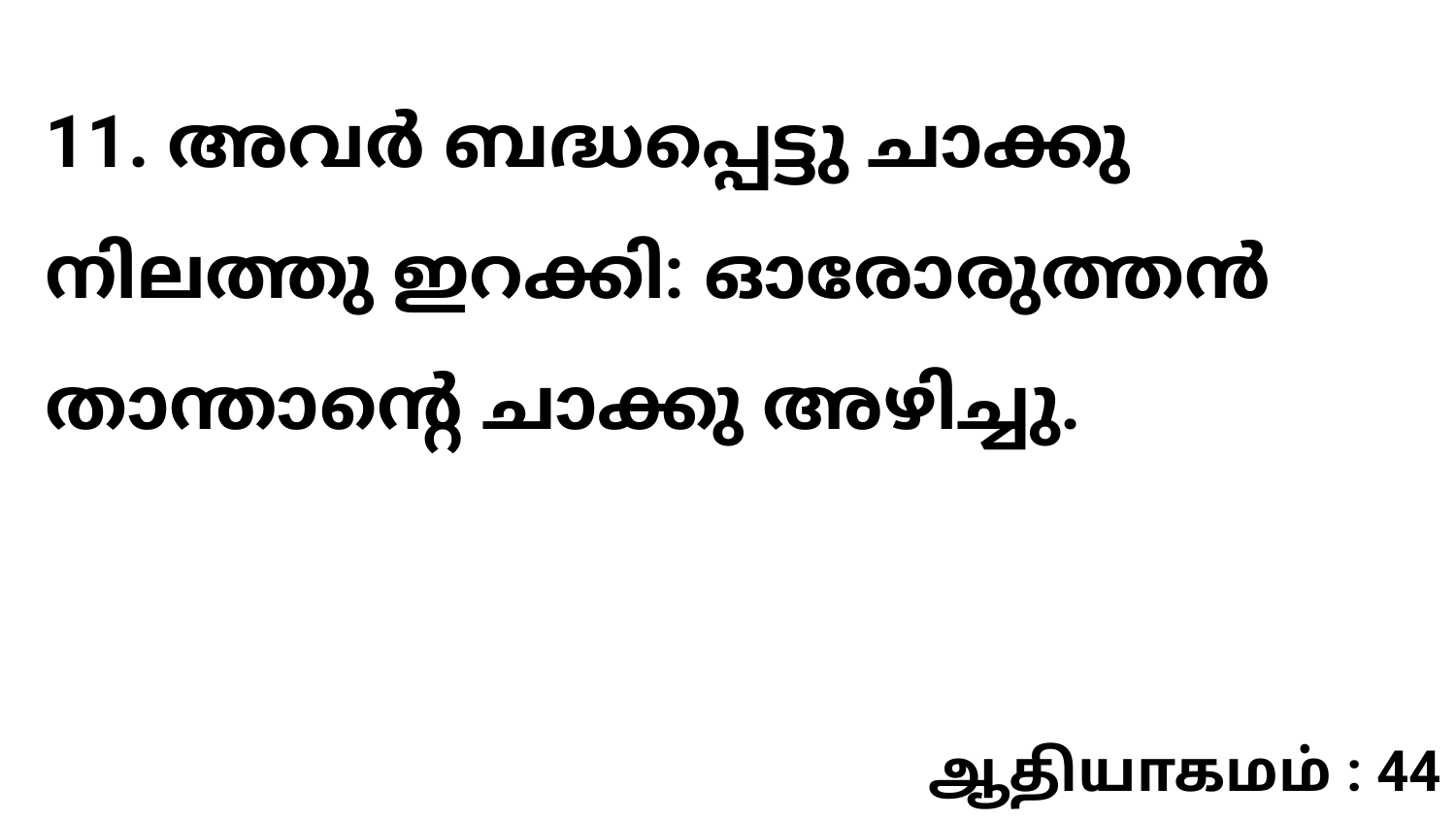

11. അവർ ബദ്ധപ്പെട്ടു ചാക്കു നിലത്തു ഇറക്കി: ഓരോരുത്തൻ താന്താന്റെ ചാക്കു അഴിച്ചു.
ஆதியாகமம் : 44